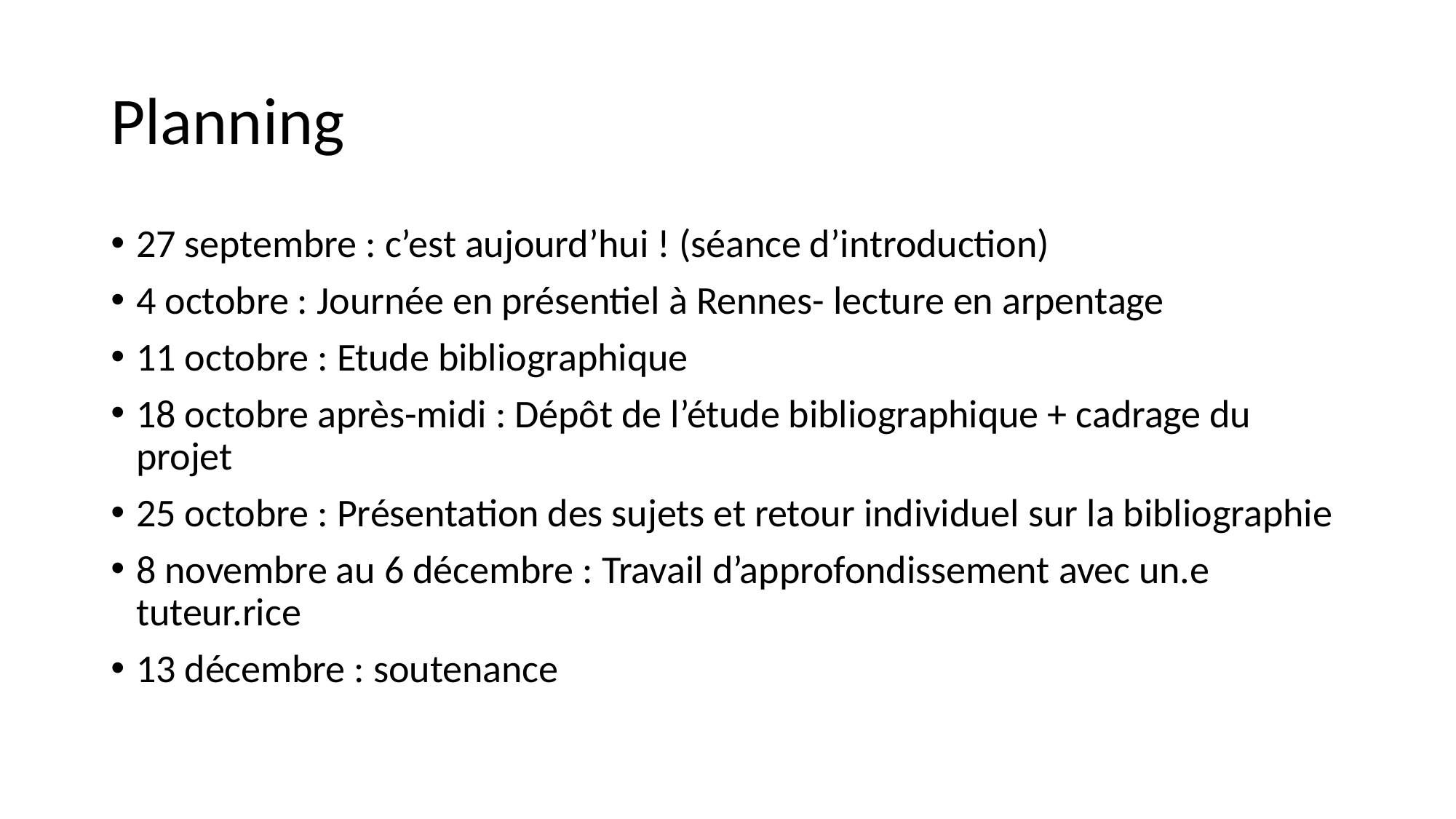

# Planning
27 septembre : c’est aujourd’hui ! (séance d’introduction)
4 octobre : Journée en présentiel à Rennes- lecture en arpentage
11 octobre : Etude bibliographique
18 octobre après-midi : Dépôt de l’étude bibliographique + cadrage du projet
25 octobre : Présentation des sujets et retour individuel sur la bibliographie
8 novembre au 6 décembre : Travail d’approfondissement avec un.e tuteur.rice
13 décembre : soutenance